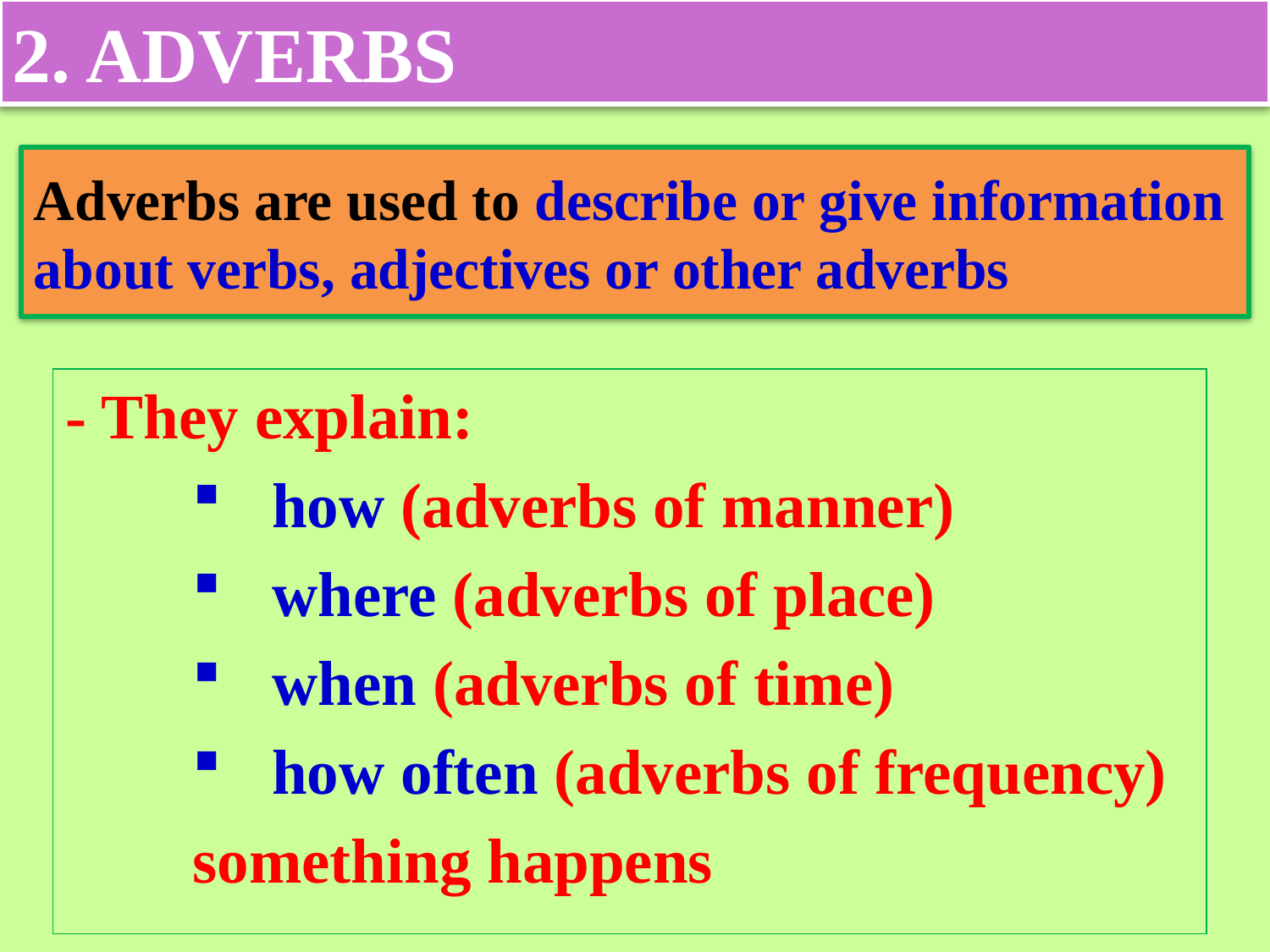

2. ADVERBS

# Adverbs are used to describe or give information about verbs, adjectives or other adverbs
- They explain:
how (adverbs of manner)
where (adverbs of place)
when (adverbs of time)
how often (adverbs of frequency)
something happens